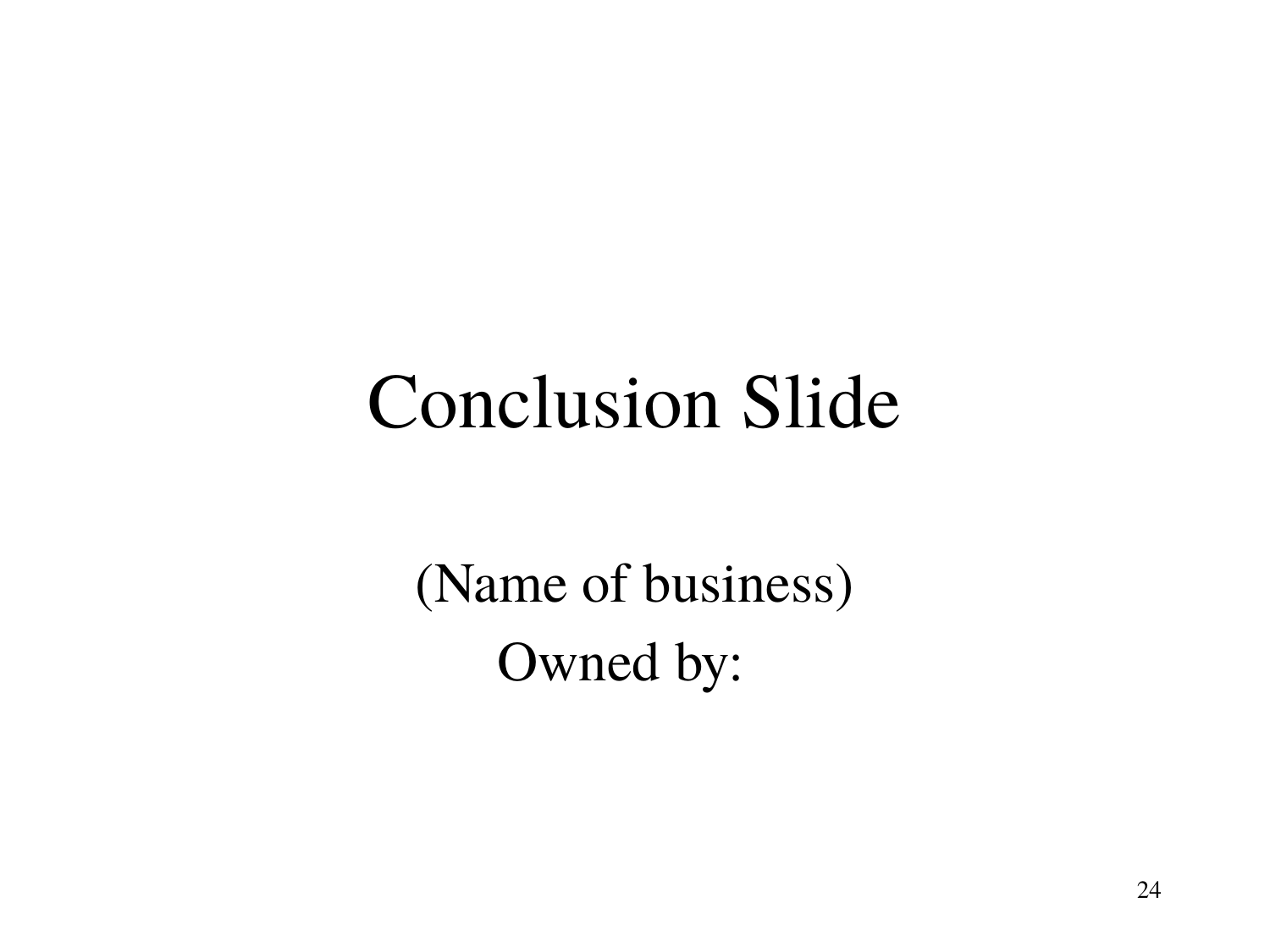

# Conclusion Slide
(Name of business)
Owned by:
24